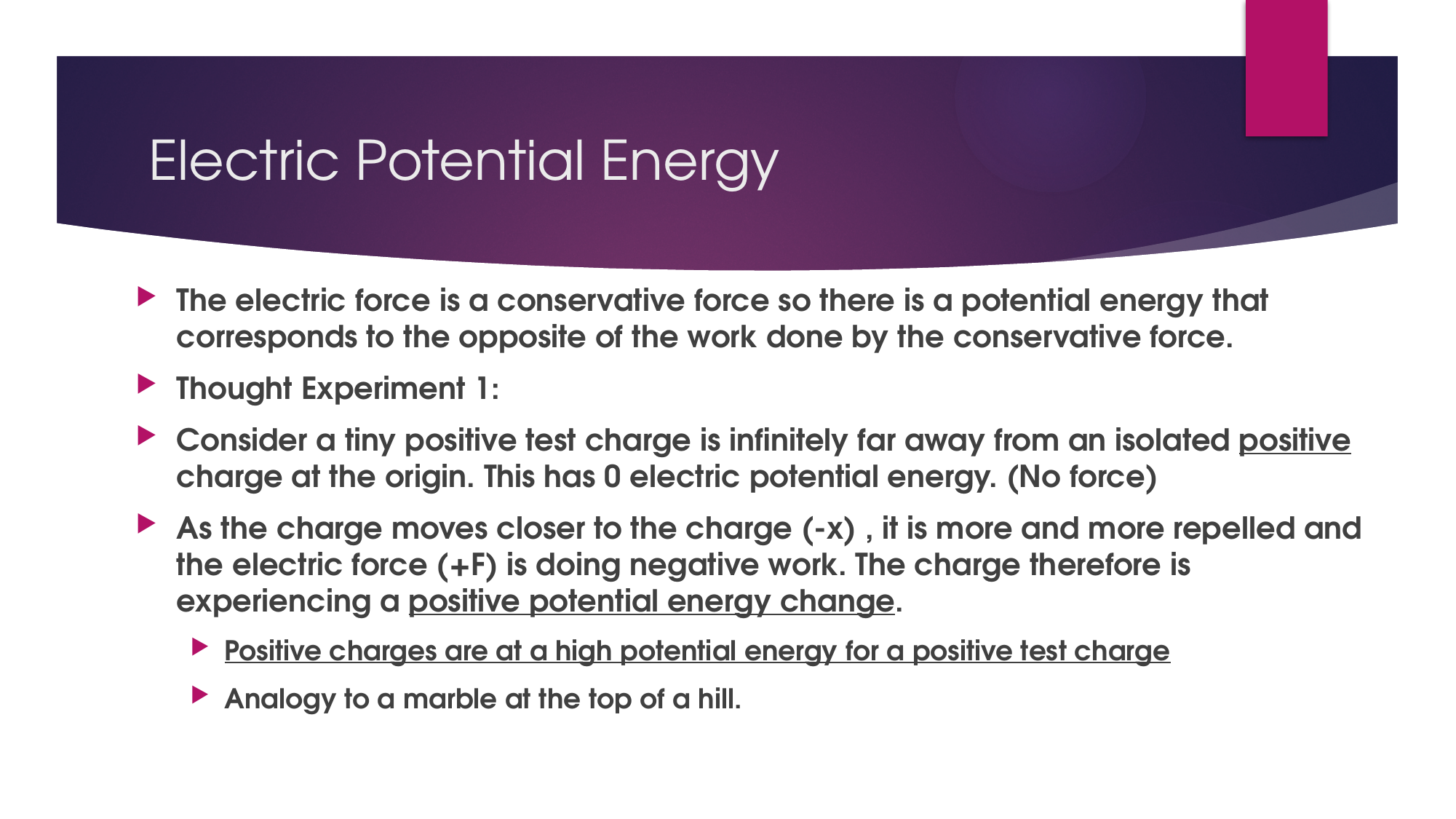

# Electric Potential Energy
The electric force is a conservative force so there is a potential energy that corresponds to the opposite of the work done by the conservative force.
Thought Experiment 1:
Consider a tiny positive test charge is infinitely far away from an isolated positive charge at the origin. This has 0 electric potential energy. (No force)
As the charge moves closer to the charge (-x) , it is more and more repelled and the electric force (+F) is doing negative work. The charge therefore is experiencing a positive potential energy change.
Positive charges are at a high potential energy for a positive test charge
Analogy to a marble at the top of a hill.